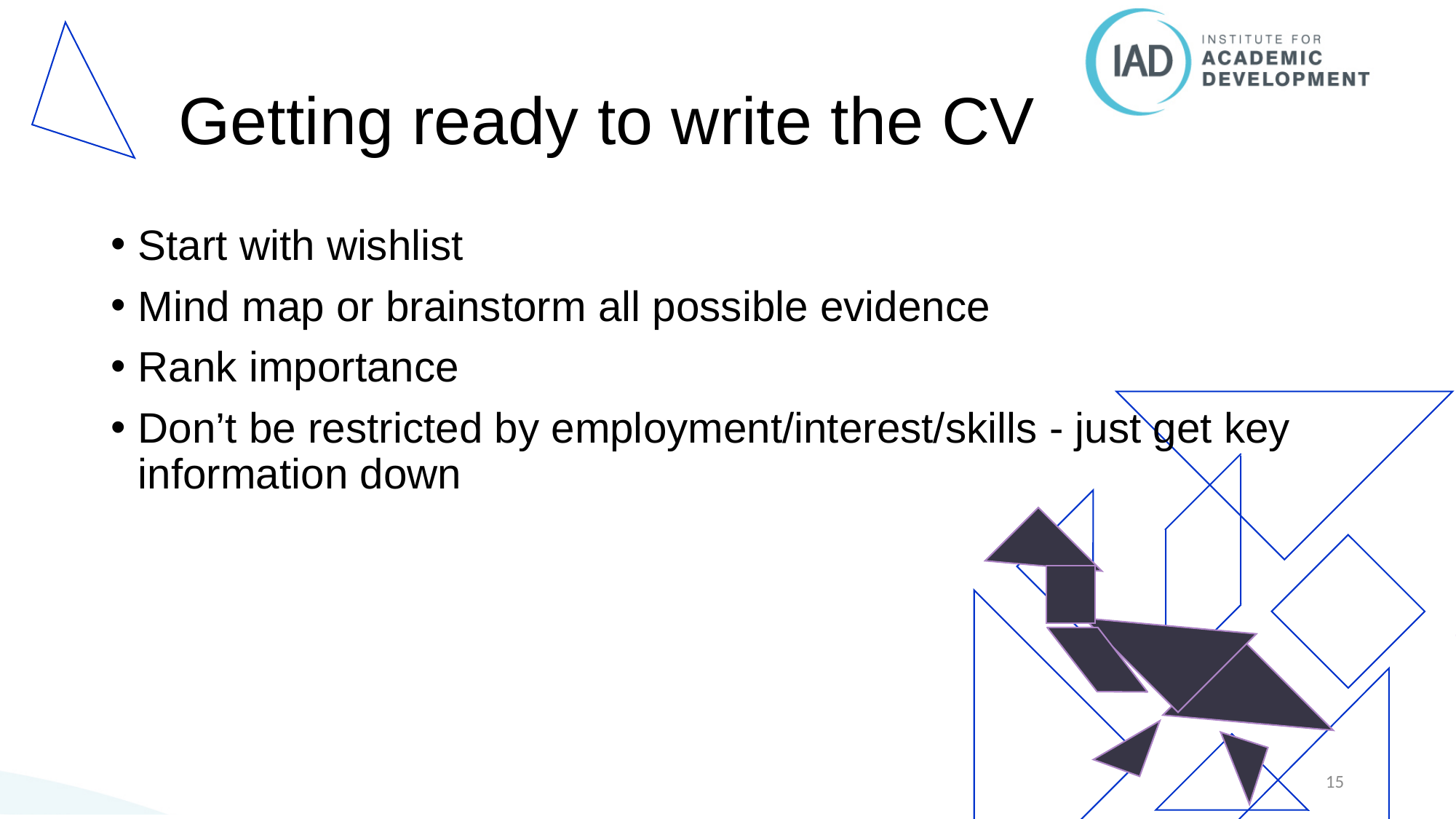

# Getting ready to write the CV
Start with wishlist
Mind map or brainstorm all possible evidence
Rank importance
Don’t be restricted by employment/interest/skills - just get key information down

15